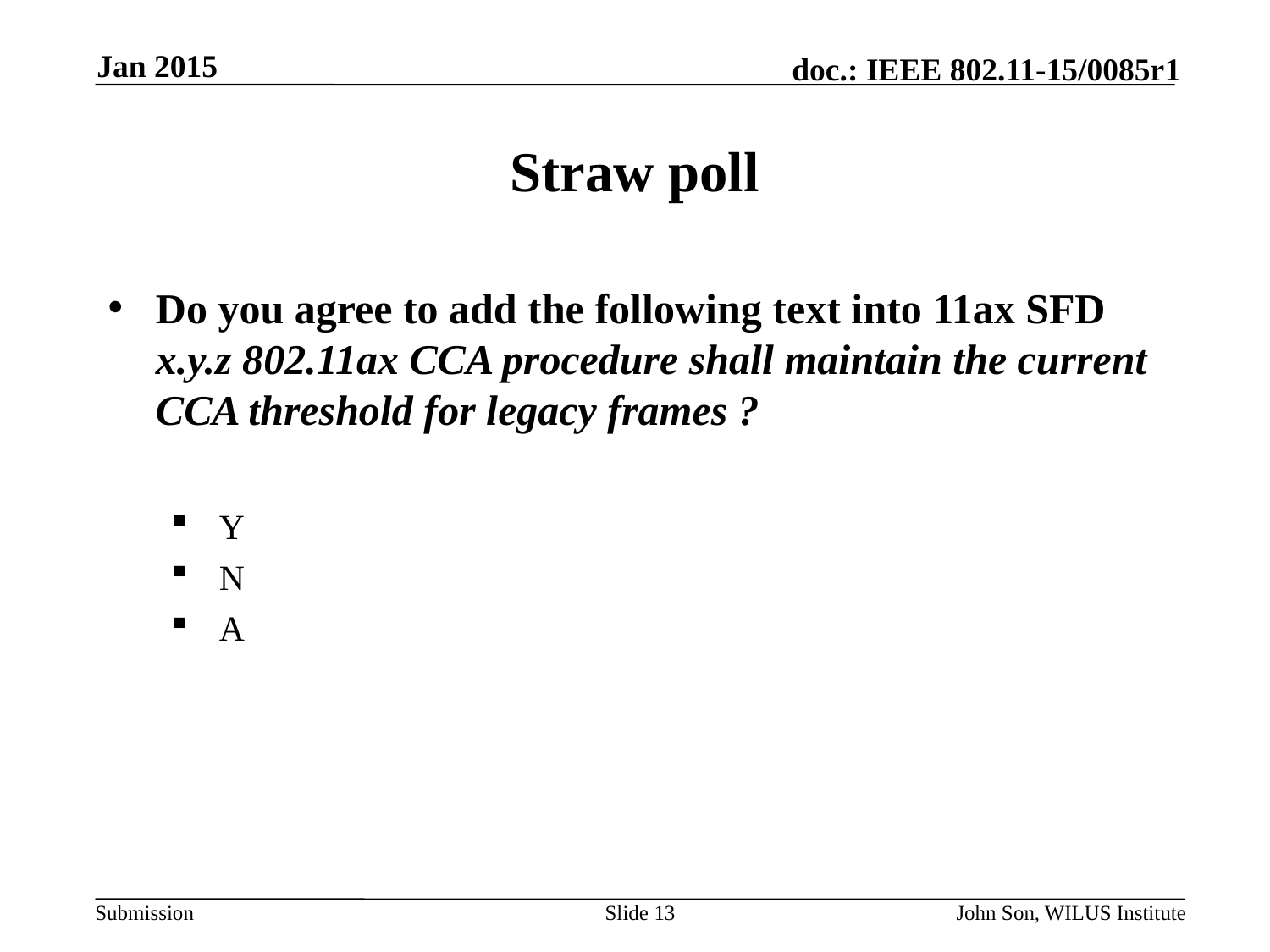

Jan 2015
# Straw poll
Do you agree to add the following text into 11ax SFD x.y.z 802.11ax CCA procedure shall maintain the current CCA threshold for legacy frames ?

Y
N
A

Slide 13
John Son, WILUS Institute